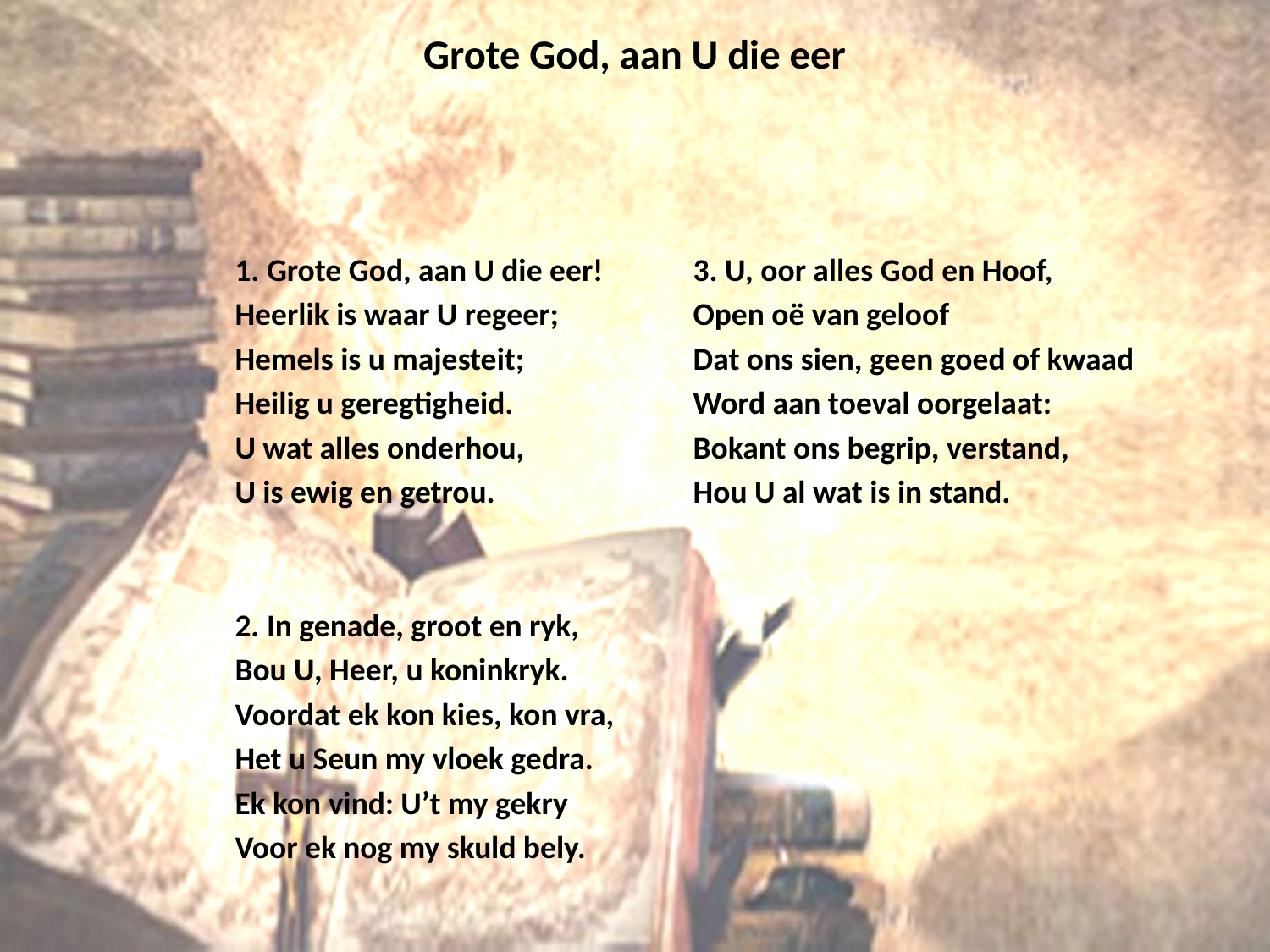

# Grote God, aan U die eer
1. Grote God, aan U die eer!
Heerlik is waar U regeer;
Hemels is u majesteit;
Heilig u geregtigheid.
U wat alles onderhou,
U is ewig en getrou.

2. In genade, groot en ryk,
Bou U, Heer, u koninkryk.
Voordat ek kon kies, kon vra,
Het u Seun my vloek gedra.
Ek kon vind: U’t my gekry
Voor ek nog my skuld bely.
3. U, oor alles God en Hoof,
Open oë van geloof
Dat ons sien, geen goed of kwaad
Word aan toeval oorgelaat:
Bokant ons begrip, verstand,
Hou U al wat is in stand.